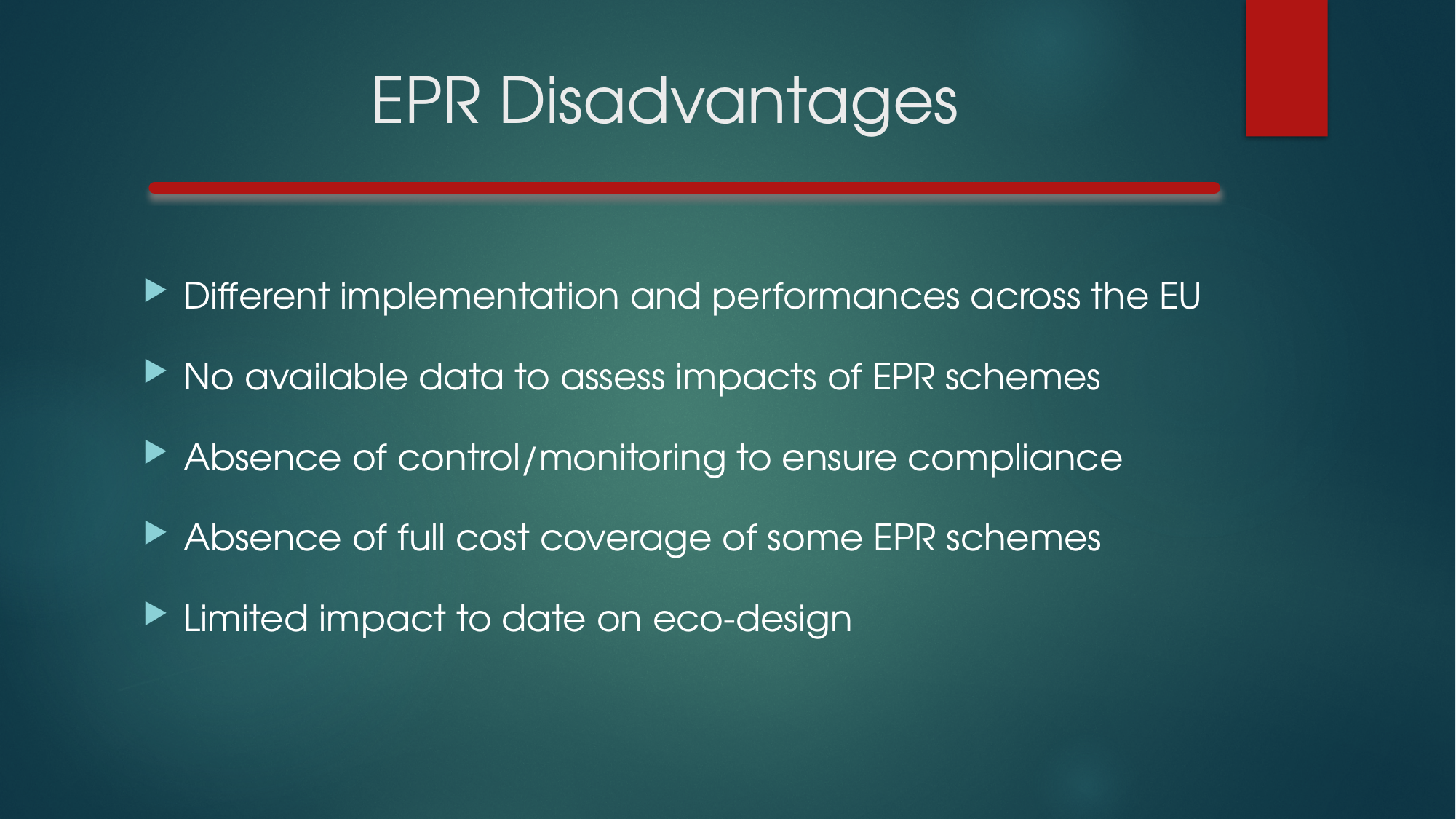

# EPR Disadvantages
Different implementation and performances across the EU
No available data to assess impacts of EPR schemes
Absence of control/monitoring to ensure compliance
Absence of full cost coverage of some EPR schemes
Limited impact to date on eco-design